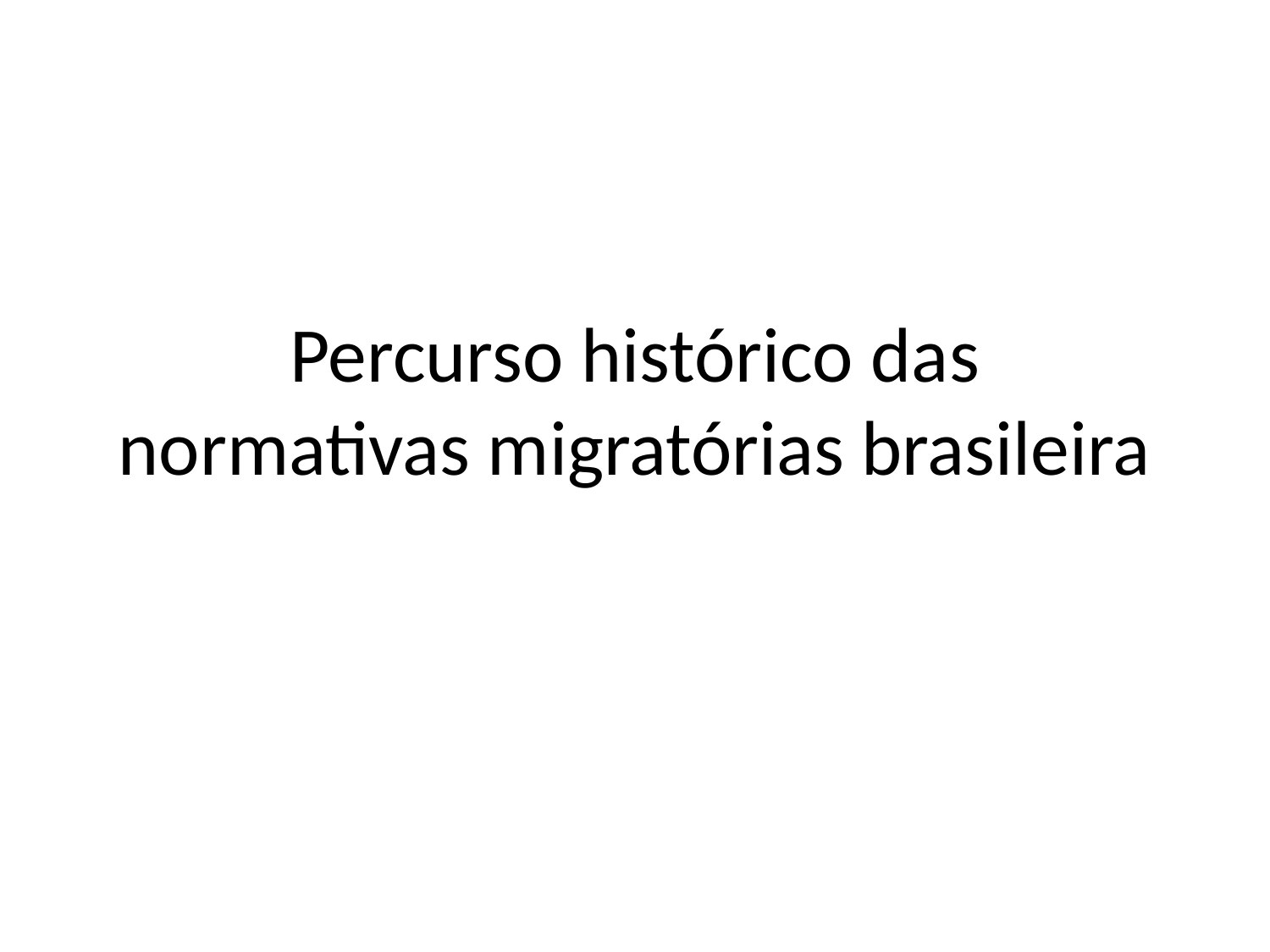

# Percurso histórico das normativas migratórias brasileira